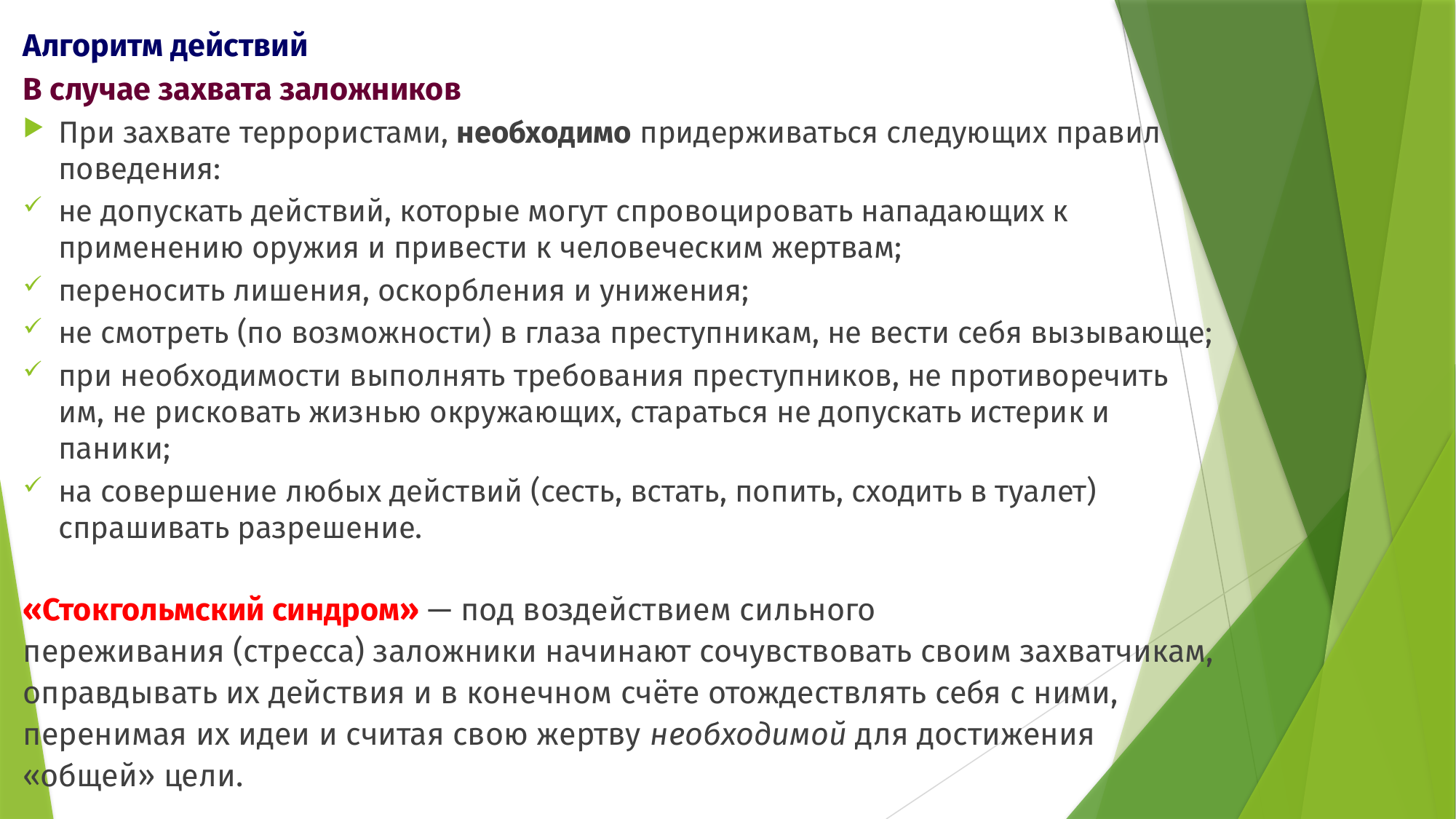

Алгоритм действий
В случае захвата заложников
При захвате террористами, необходимо придерживаться следующих правил поведения:
не допускать действий, которые могут спровоцировать нападающих к применению оружия и привести к человеческим жертвам;
переносить лишения, оскорбления и унижения;
не смотреть (по возможности) в глаза преступникам, не вести себя вызывающе;
при необходимости выполнять требования преступников, не противоречить им, не рисковать жизнью окружающих, стараться не допускать истерик и паники;
на совершение любых действий (сесть, встать, попить, сходить в туалет) спрашивать разрешение.

«Стокгольмский синдром» — под воздействием сильного переживания (стресса) заложники начинают сочувствовать своим захватчикам, оправдывать их действия и в конечном счёте отождествлять себя с ними, перенимая их идеи и считая свою жертву необходимой для достижения «общей» цели.